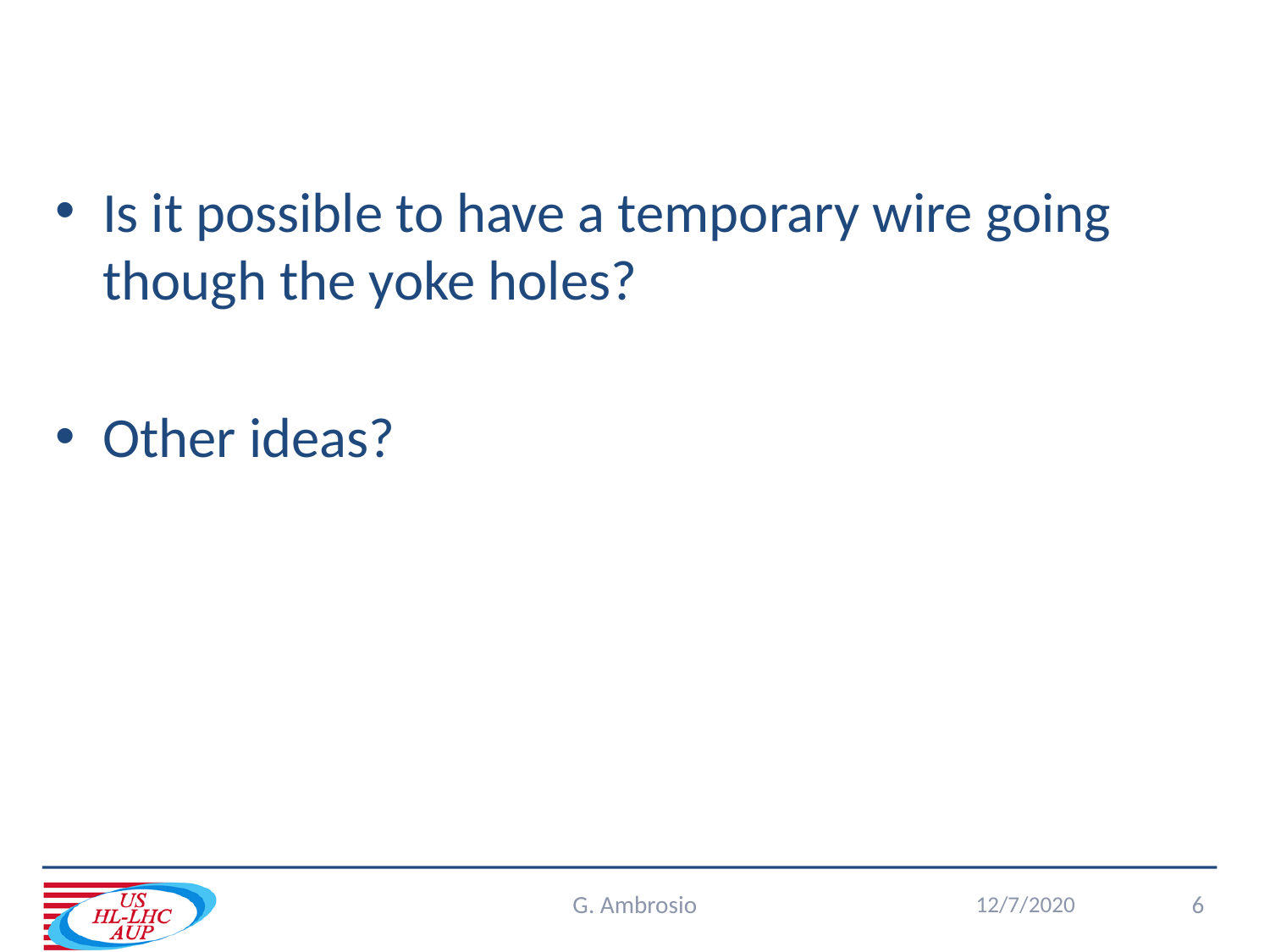

#
Is it possible to have a temporary wire going though the yoke holes?

Other ideas?

G. Ambrosio
12/7/2020
6